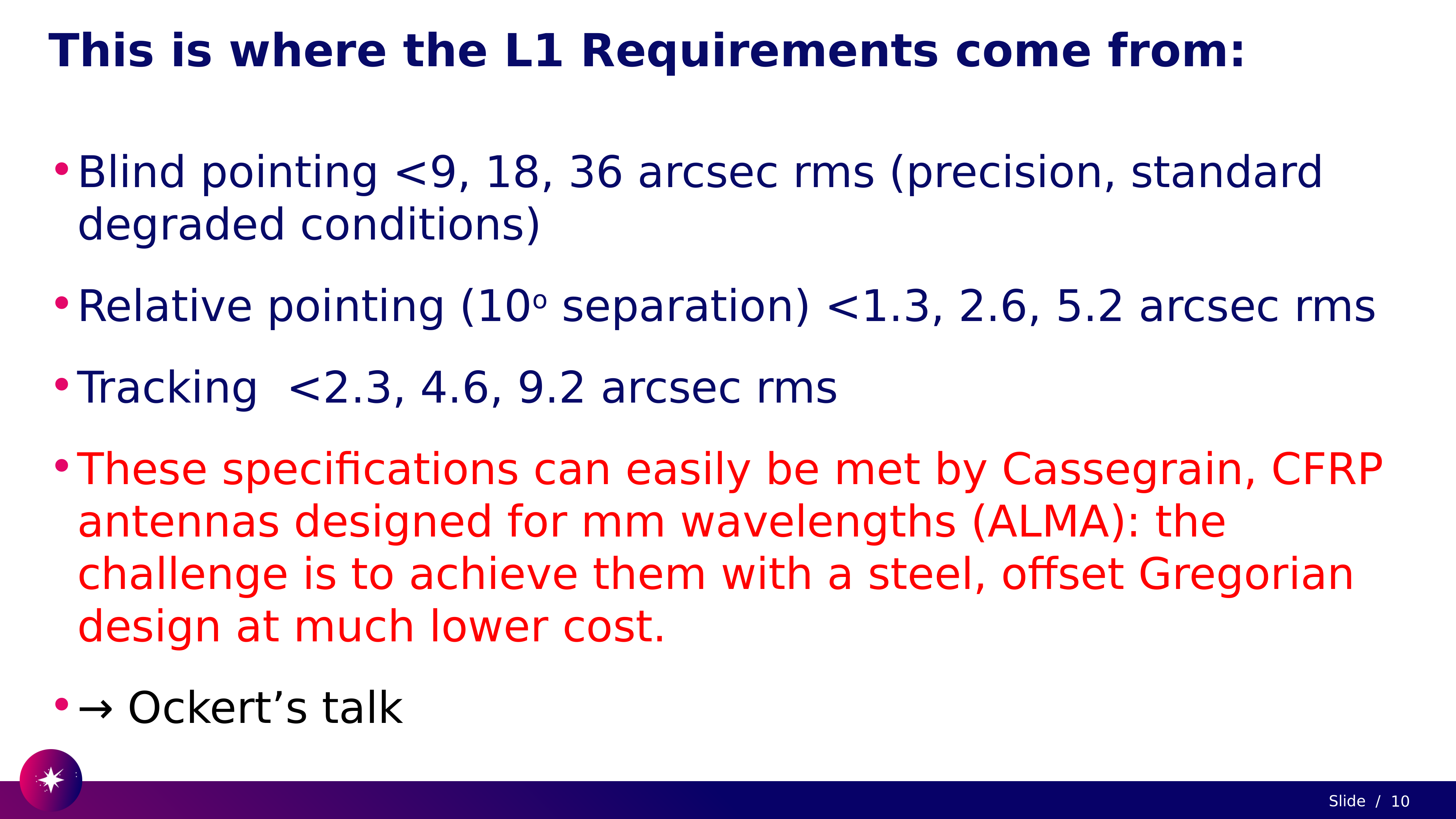

# This is where the L1 Requirements come from:
Blind pointing <9, 18, 36 arcsec rms (precision, standard degraded conditions)
Relative pointing (10o separation) <1.3, 2.6, 5.2 arcsec rms
Tracking  <2.3, 4.6, 9.2 arcsec rms
These specifications can easily be met by Cassegrain, CFRP  antennas designed for mm wavelengths (ALMA): the challenge is to achieve them with a steel, offset Gregorian design at much lower cost.
→ Ockert’s talk
10